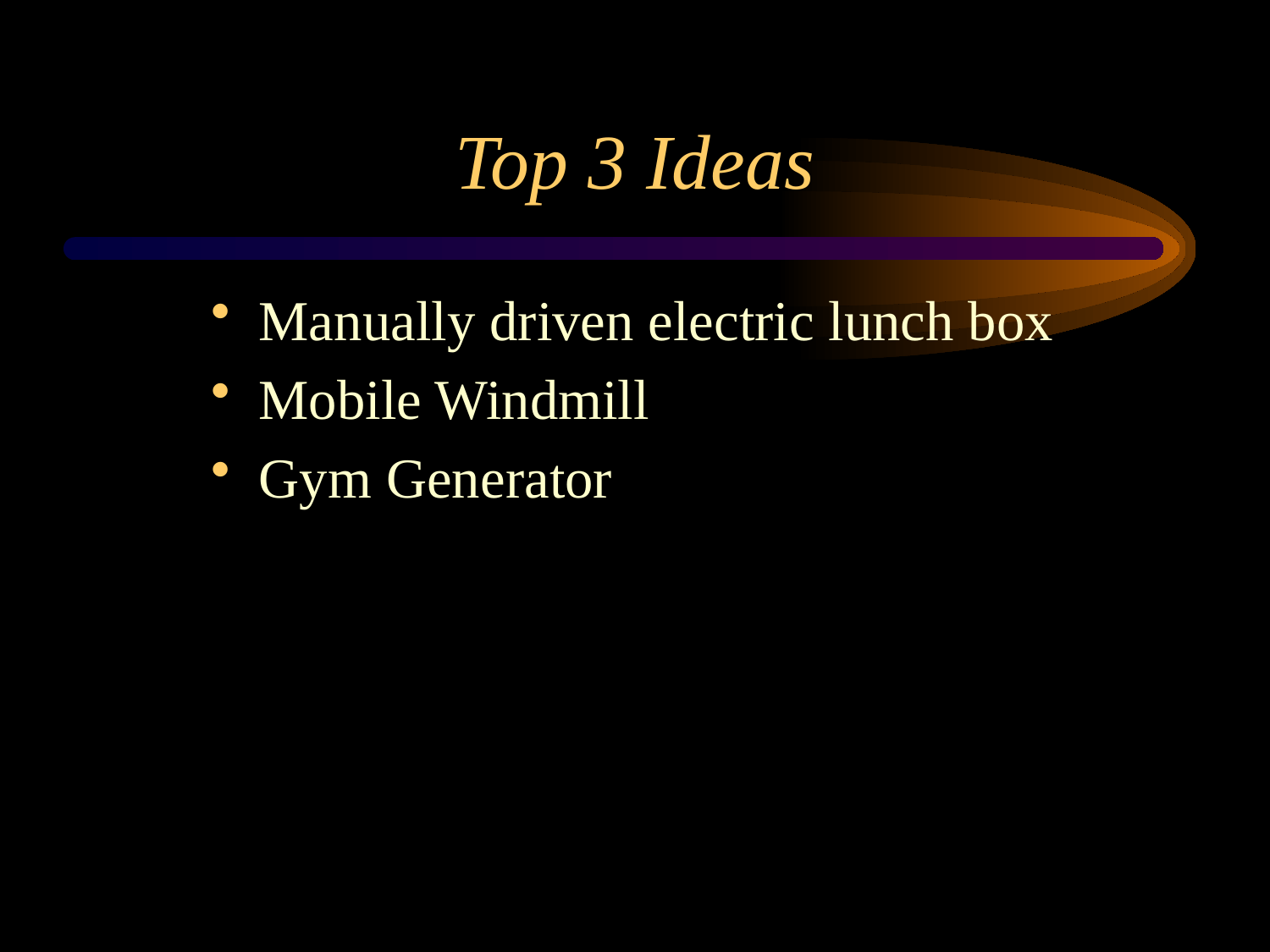

# Top 3 Ideas
Manually driven electric lunch box
Mobile Windmill
Gym Generator